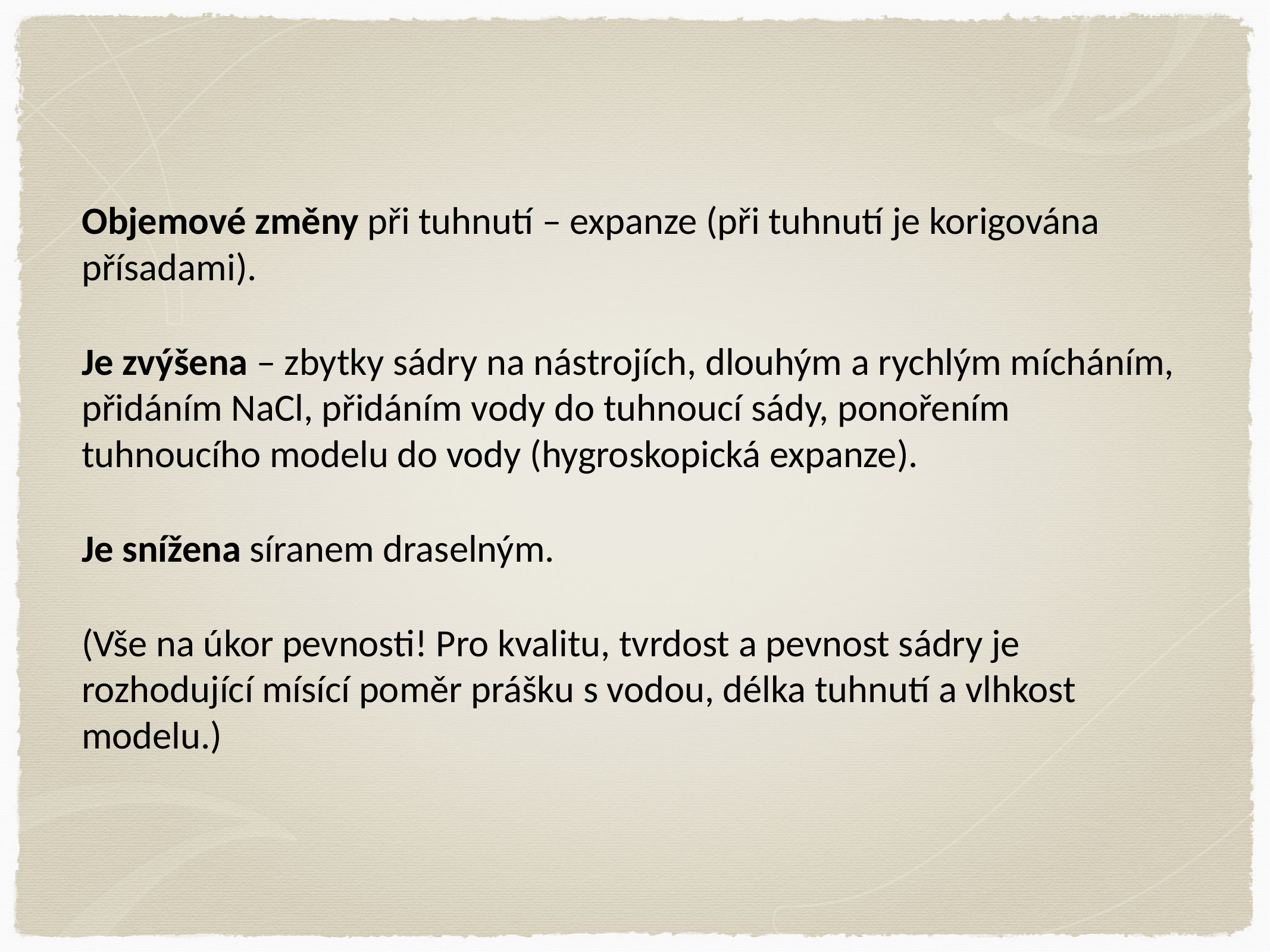

Objemové změny při tuhnutí – expanze (při tuhnutí je korigována přísadami).

Je zvýšena – zbytky sádry na nástrojích, dlouhým a rychlým mícháním, přidáním NaCl, přidáním vody do tuhnoucí sády, ponořením tuhnoucího modelu do vody (hygroskopická expanze).

Je snížena síranem draselným.

(Vše na úkor pevnosti! Pro kvalitu, tvrdost a pevnost sádry je rozhodující mísící poměr prášku s vodou, délka tuhnutí a vlhkost modelu.)